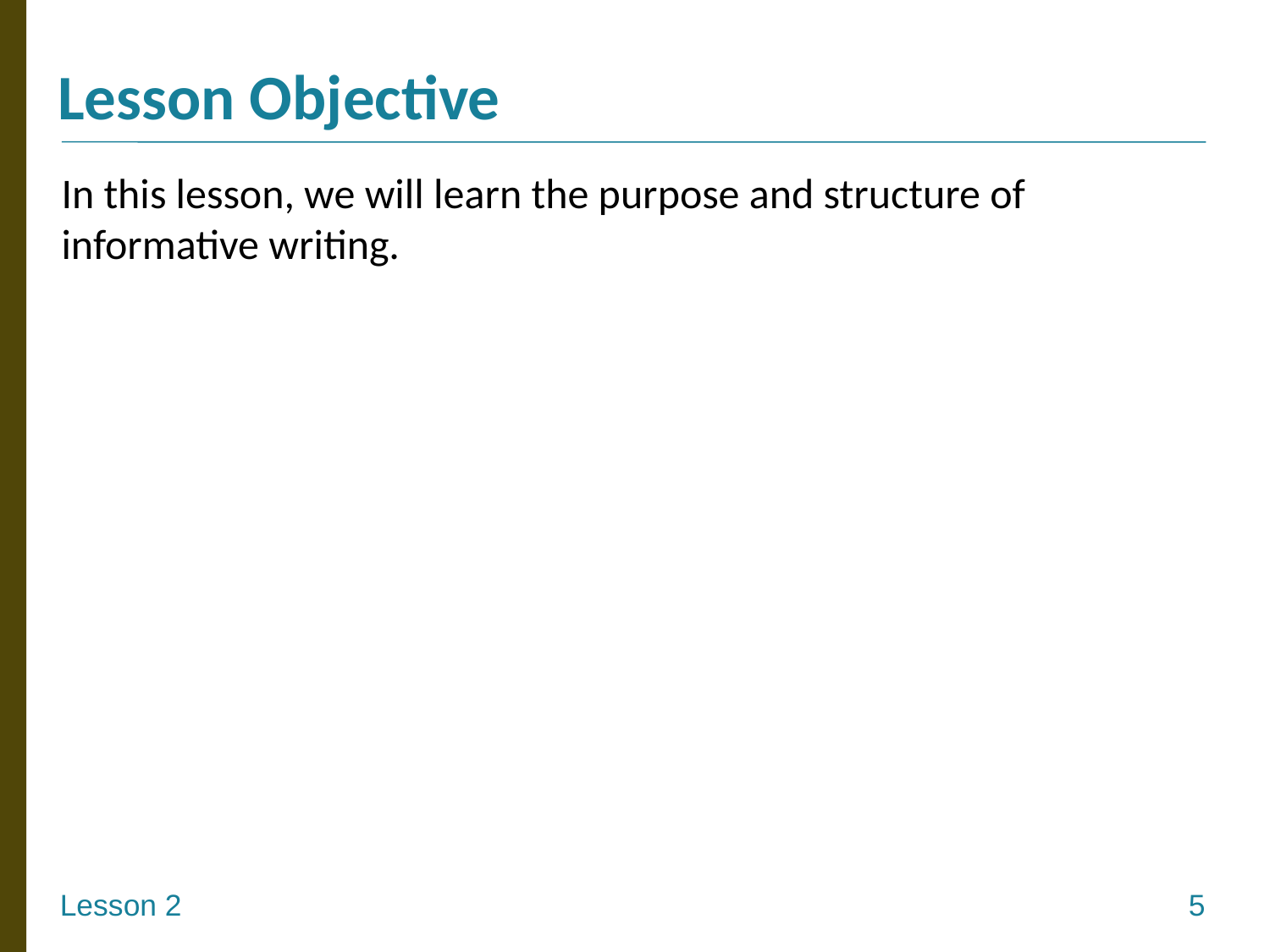

In this lesson, we will learn the purpose and structure of informative writing.